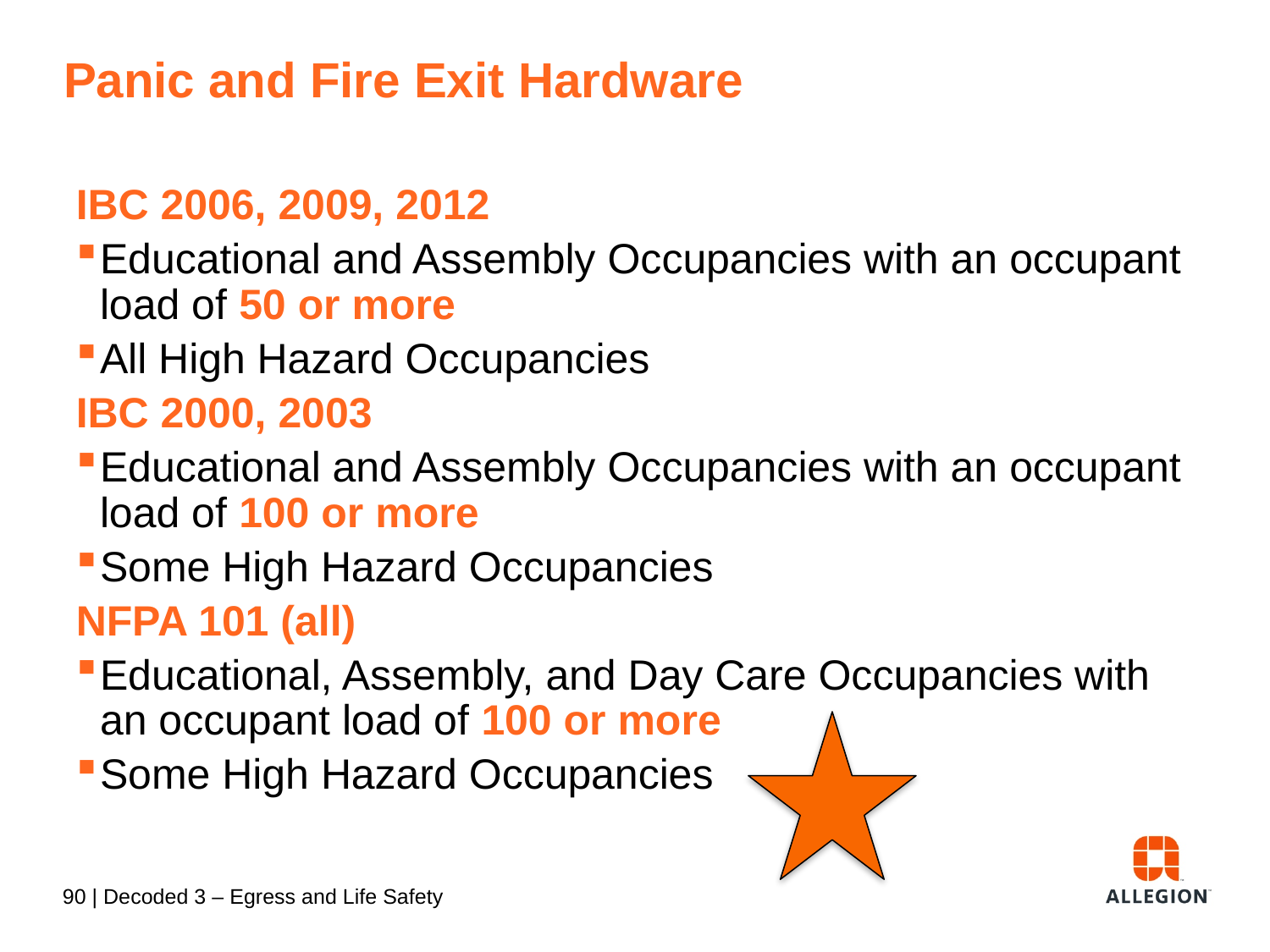

# Panic and Fire Exit Hardware
IBC 2006, 2009, 2012
Educational and Assembly Occupancies with an occupant load of 50 or more
All High Hazard Occupancies
IBC 2000, 2003
Educational and Assembly Occupancies with an occupant load of 100 or more
Some High Hazard Occupancies
NFPA 101 (all)
Educational, Assembly, and Day Care Occupancies with an occupant load of 100 or more
Some High Hazard Occupancies